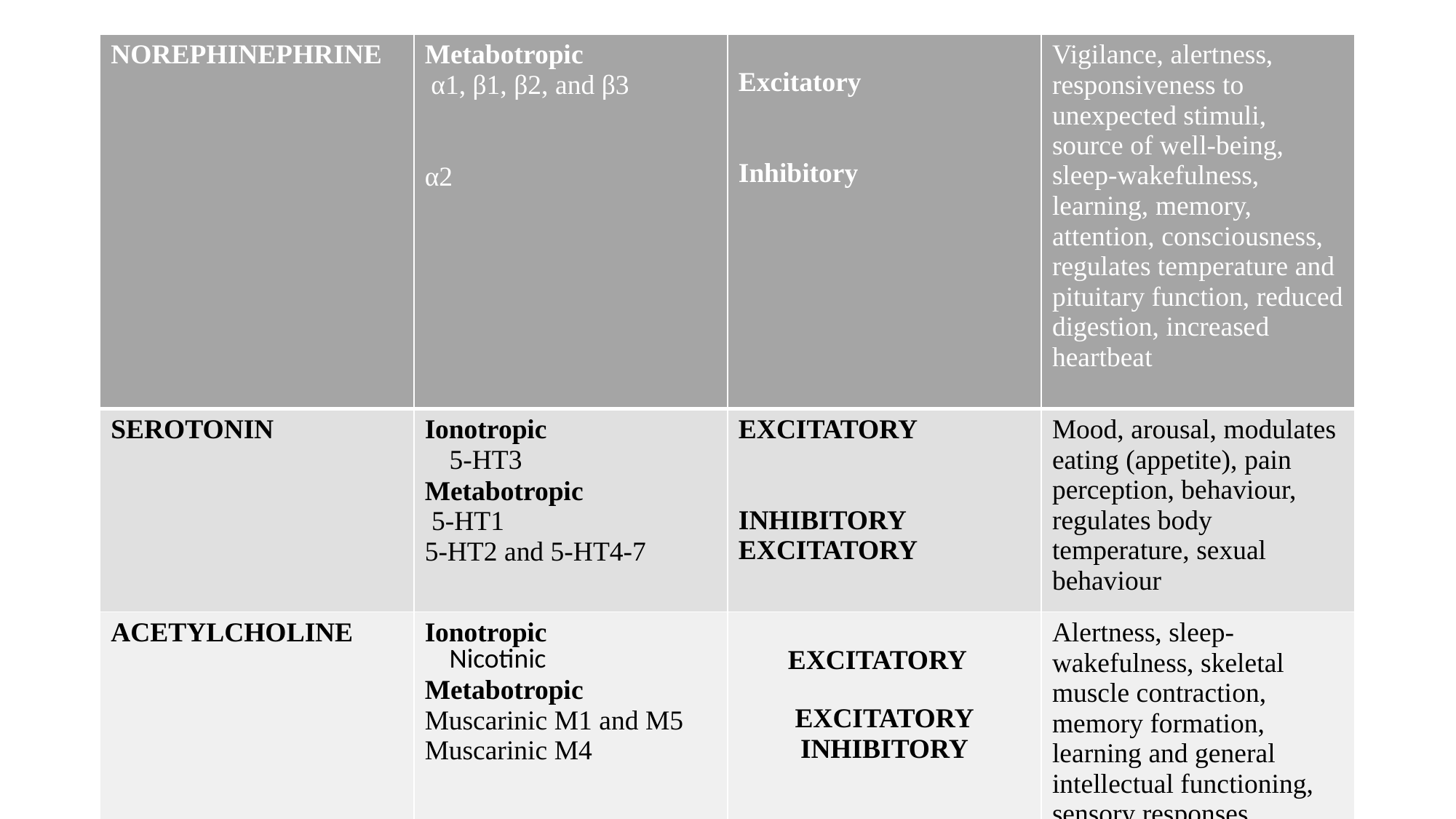

| NOREPHINEPHRINE | Metabotropic α1, β1, β2, and β3 α2 | Excitatory Inhibitory | Vigilance, alertness, responsiveness to unexpected stimuli, source of well-being, sleep-wakefulness, learning, memory, attention, consciousness, regulates temperature and pituitary function, reduced digestion, increased heartbeat |
| --- | --- | --- | --- |
| SEROTONIN | Ionotropic 5-HT3 Metabotropic 5-HT1 5-HT2 and 5-HT4-7 | EXCITATORY INHIBITORY EXCITATORY | Mood, arousal, modulates eating (appetite), pain perception, behaviour, regulates body temperature, sexual behaviour |
| ACETYLCHOLINE | Ionotropic Nicotinic Metabotropic Muscarinic M1 and M5 Muscarinic M4 | EXCITATORY EXCITATORY INHIBITORY | Alertness, sleep-wakefulness, skeletal muscle contraction, memory formation, learning and general intellectual functioning, sensory responses |
#
28